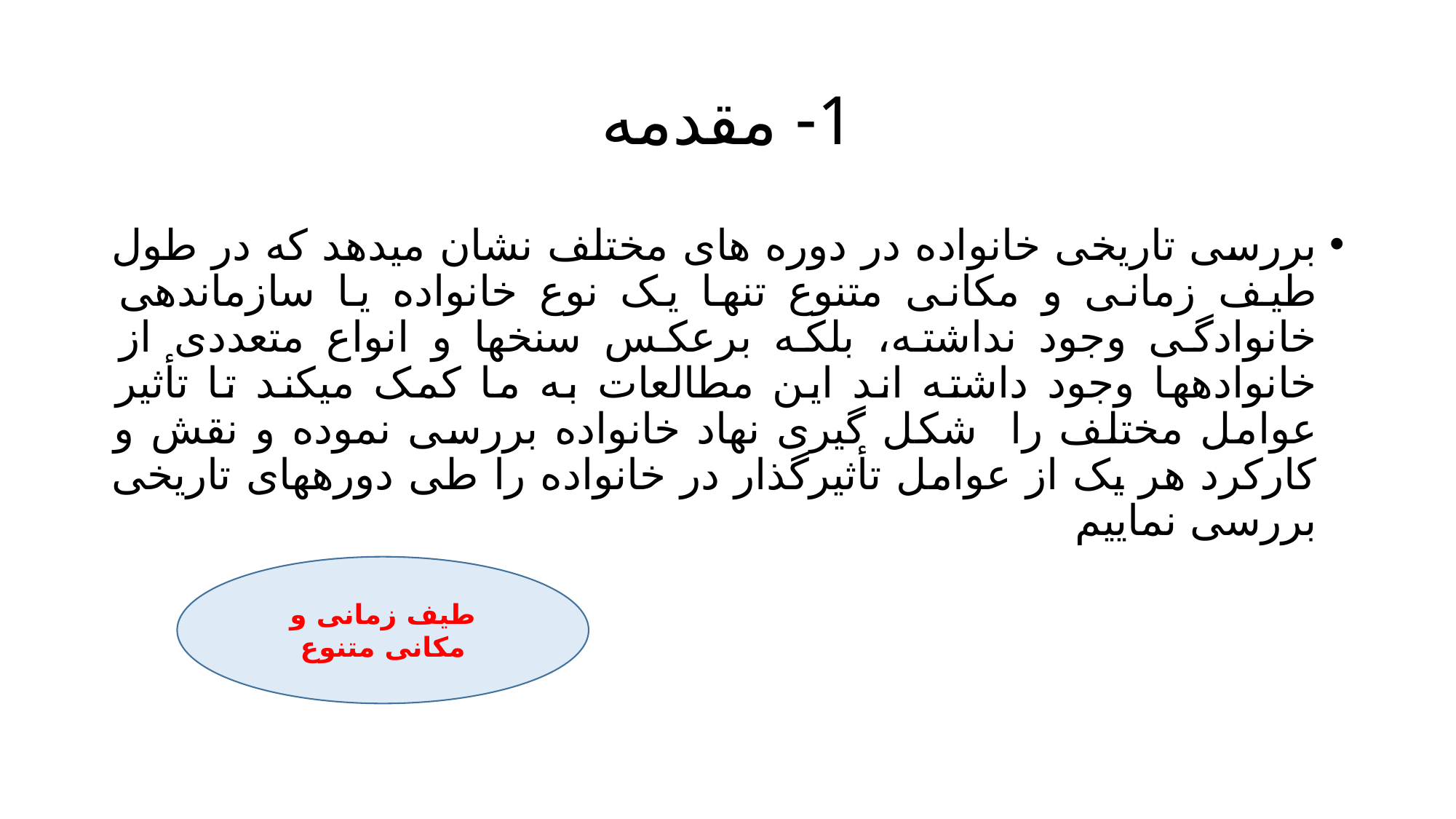

# 1- مقدمه
بررسی تاريخی خانواده در دوره های مختلف نشان میدهد که در طول طیف زمانی و مکانی متنوع تنها يک نوع خانواده يا سازماندهی خانوادگی وجود نداشته، بلکه برعکس سنخها و انواع متعددی از خانوادهها وجود داشته اند اين مطالعات به ما کمک میکند تا تأثیر عوامل مختلف را  شکل گیری نهاد خانواده بررسی نموده و نقش و کارکرد هر يک از عوامل تأثیرگذار در خانواده را طی دورههای تاريخی بررسی نمايیم
طیف زمانی و مکانی متنوع